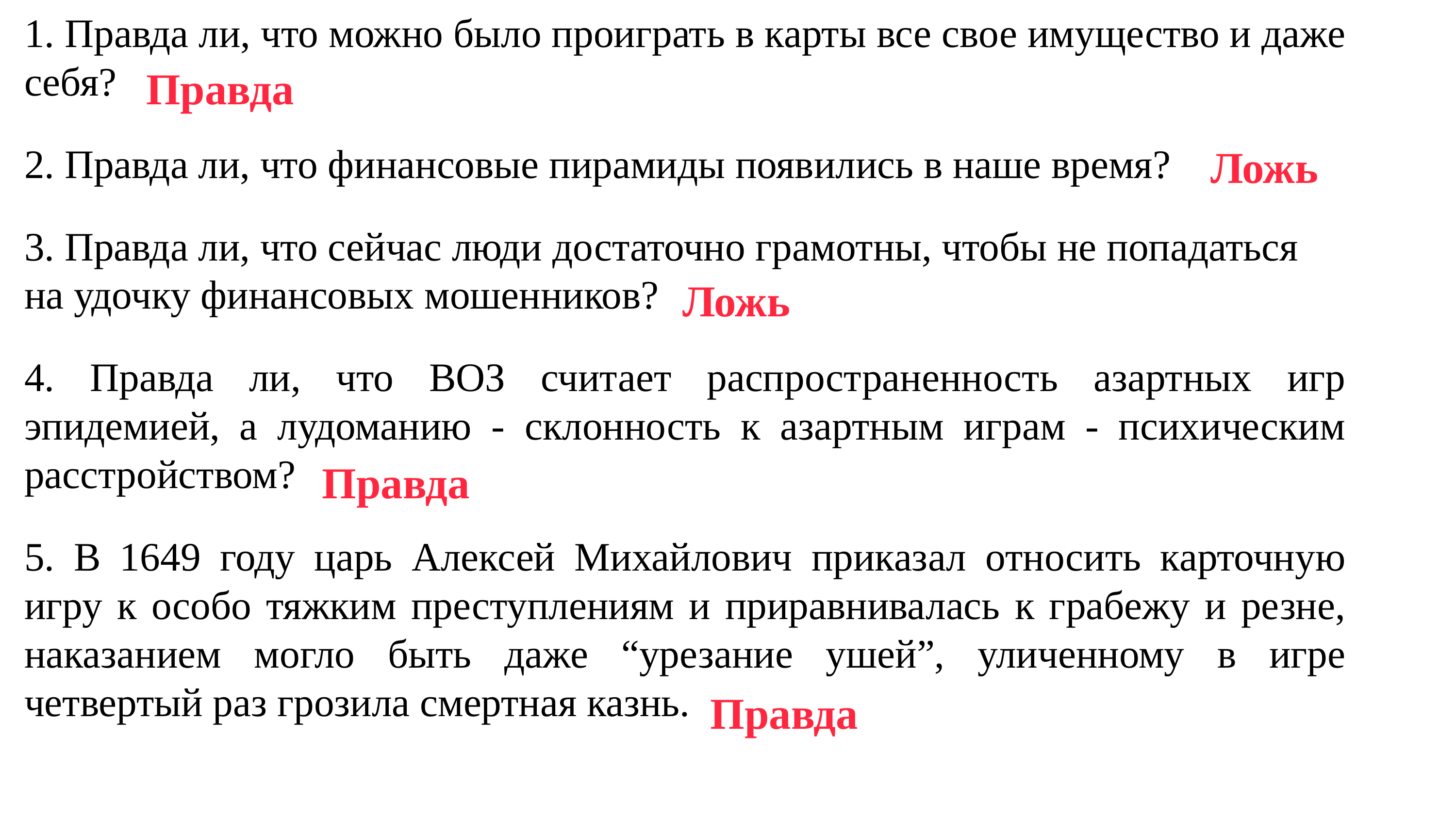

1. Правда ли, что можно было проиграть в карты все свое имущество и даже себя?

2. Правда ли, что финансовые пирамиды появились в наше время?

3. Правда ли, что сейчас люди достаточно грамотны, чтобы не попадаться
на удочку финансовых мошенников?

4. Правда ли, что ВОЗ считает распространенность азартных игр эпидемией, а лудоманию - склонность к азартным играм - психическим расстройством?

5. В 1649 году царь Алексей Михайлович приказал относить карточную игру к особо тяжким преступлениям и приравнивалась к грабежу и резне, наказанием могло быть даже “урезание ушей”, уличенному в игре четвертый раз грозила смертная казнь.
 Правда
 Ложь
 Ложь
 Правда
 Правда